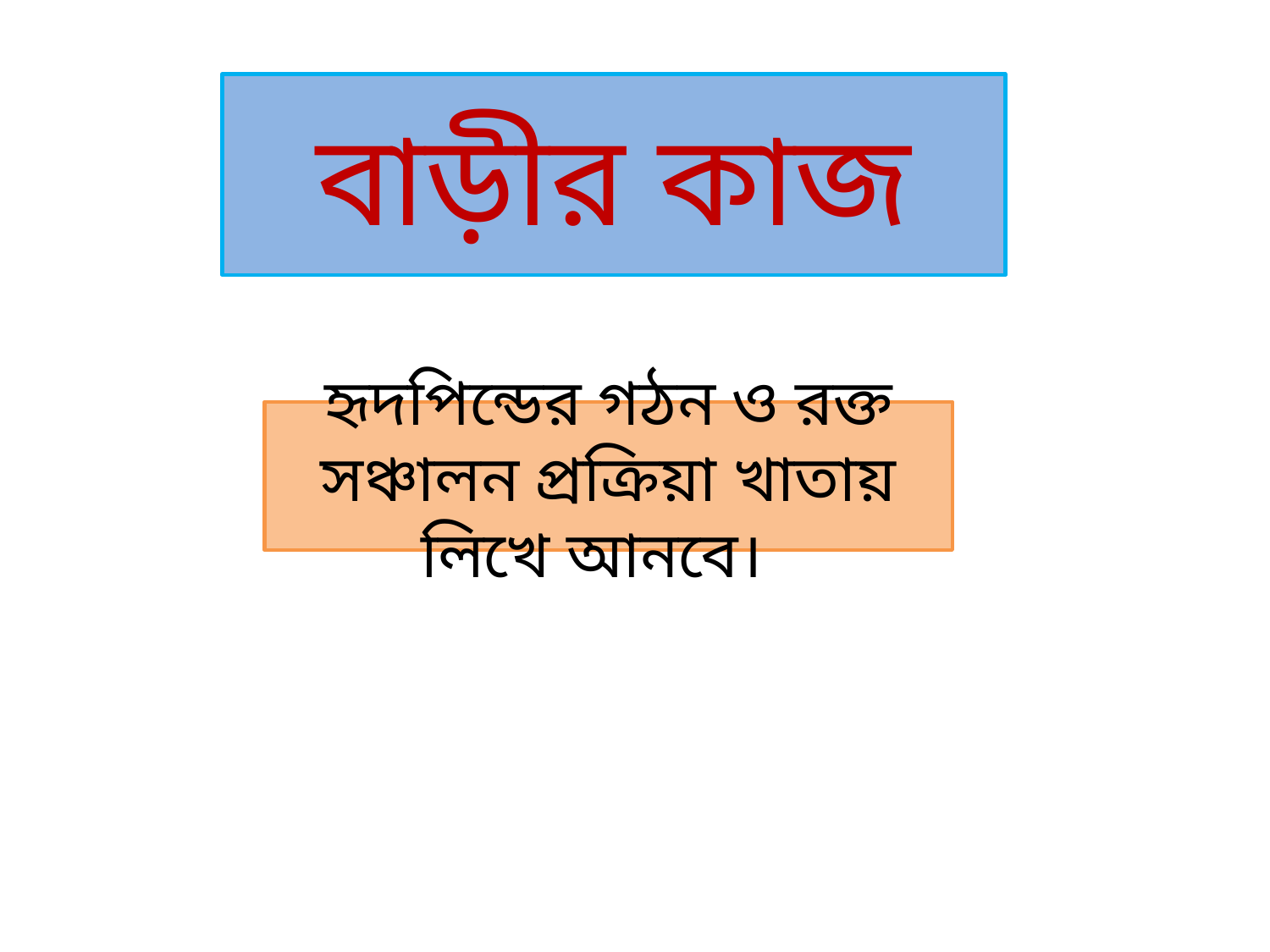

বাড়ীর কাজ
হৃদপিন্ডের গঠন ও রক্ত সঞ্চালন প্রক্রিয়া খাতায় লিখে আনবে।